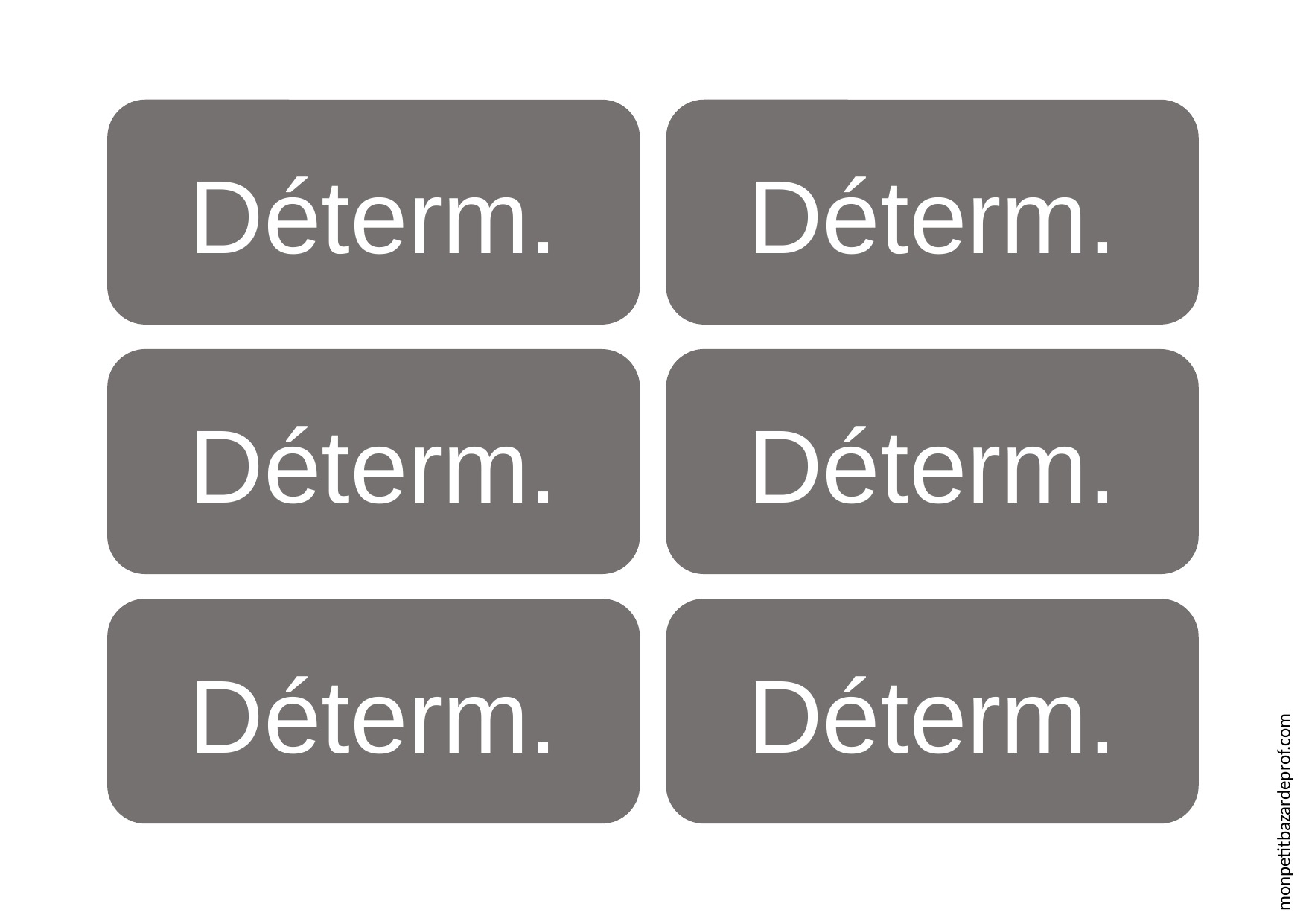

Déterm.
Déterm.
Déterm.
Déterm.
Déterm.
Déterm.
monpetitbazardeprof.com